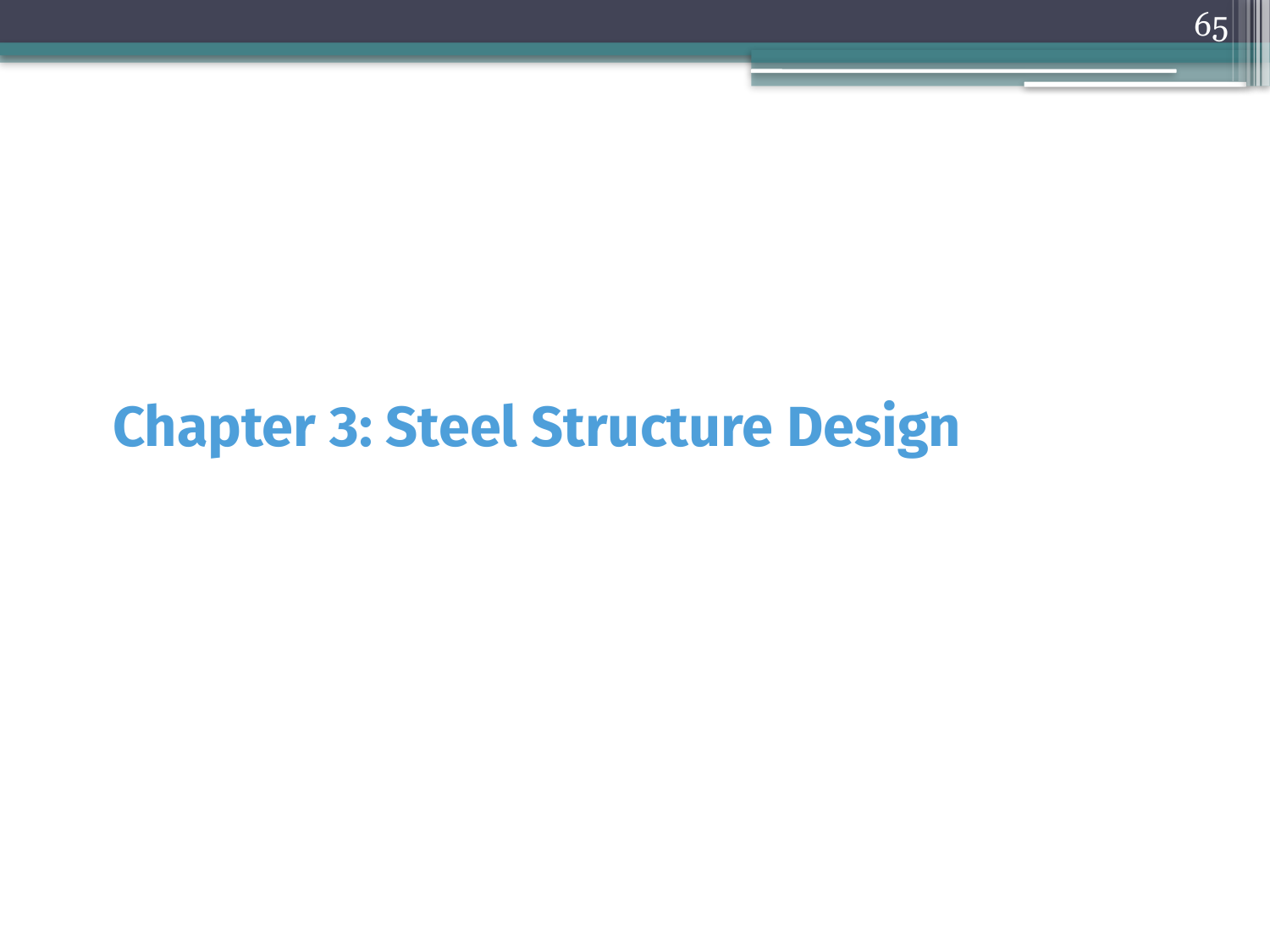

65
# Chapter 3: Steel Structure Design